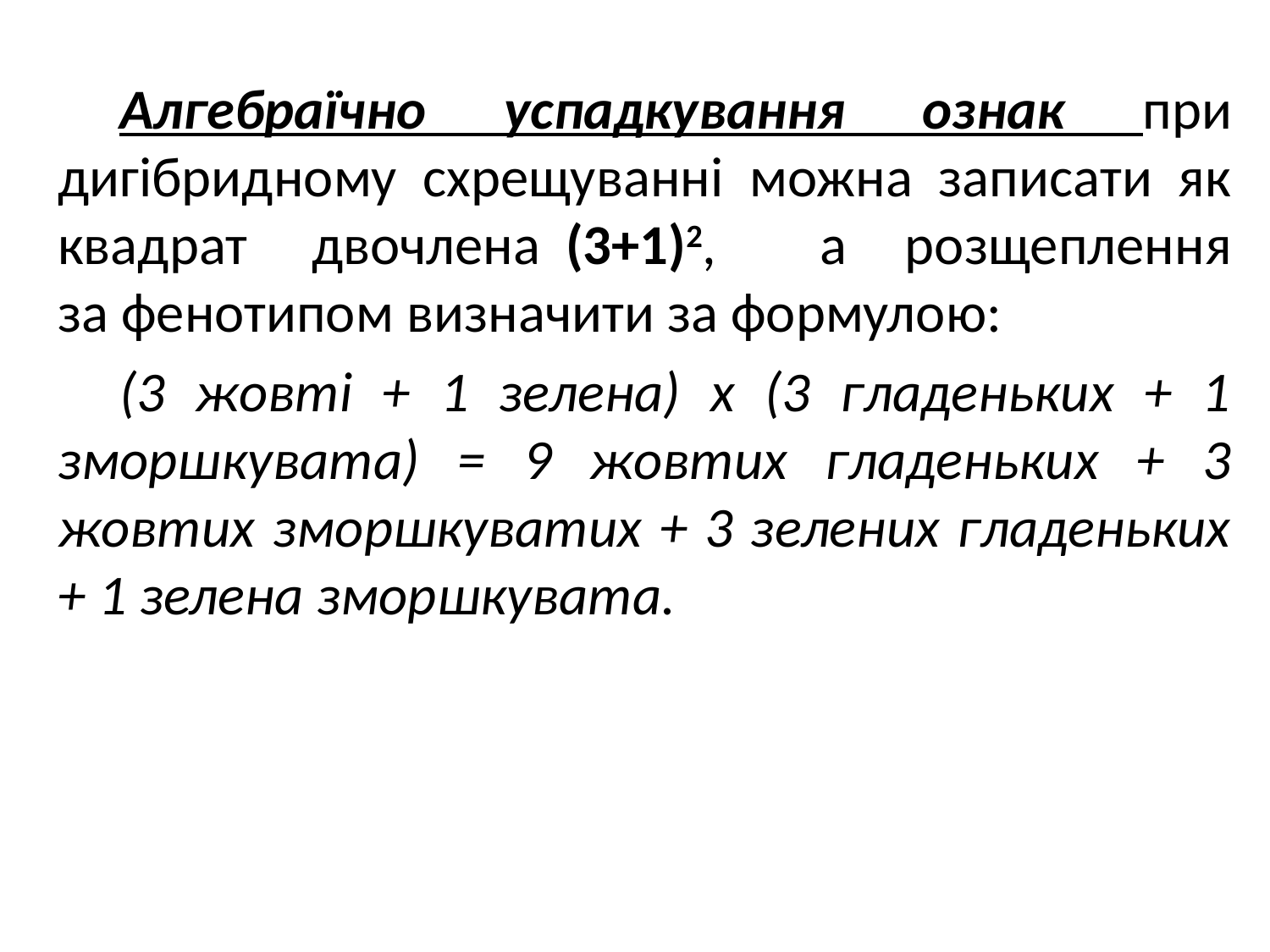

Алгебраїчно успадкування ознак при дигібридному схрещуванні можна записати як квадрат	двочлена	(3+1)2,	а розщеплення за фенотипом визначити за формулою:
(3 жовті + 1 зелена) х (3 гладеньких + 1 зморшкувата) = 9 жовтих гладеньких + 3 жовтих зморшкуватих + 3 зелених гладеньких + 1 зелена зморшкувата.